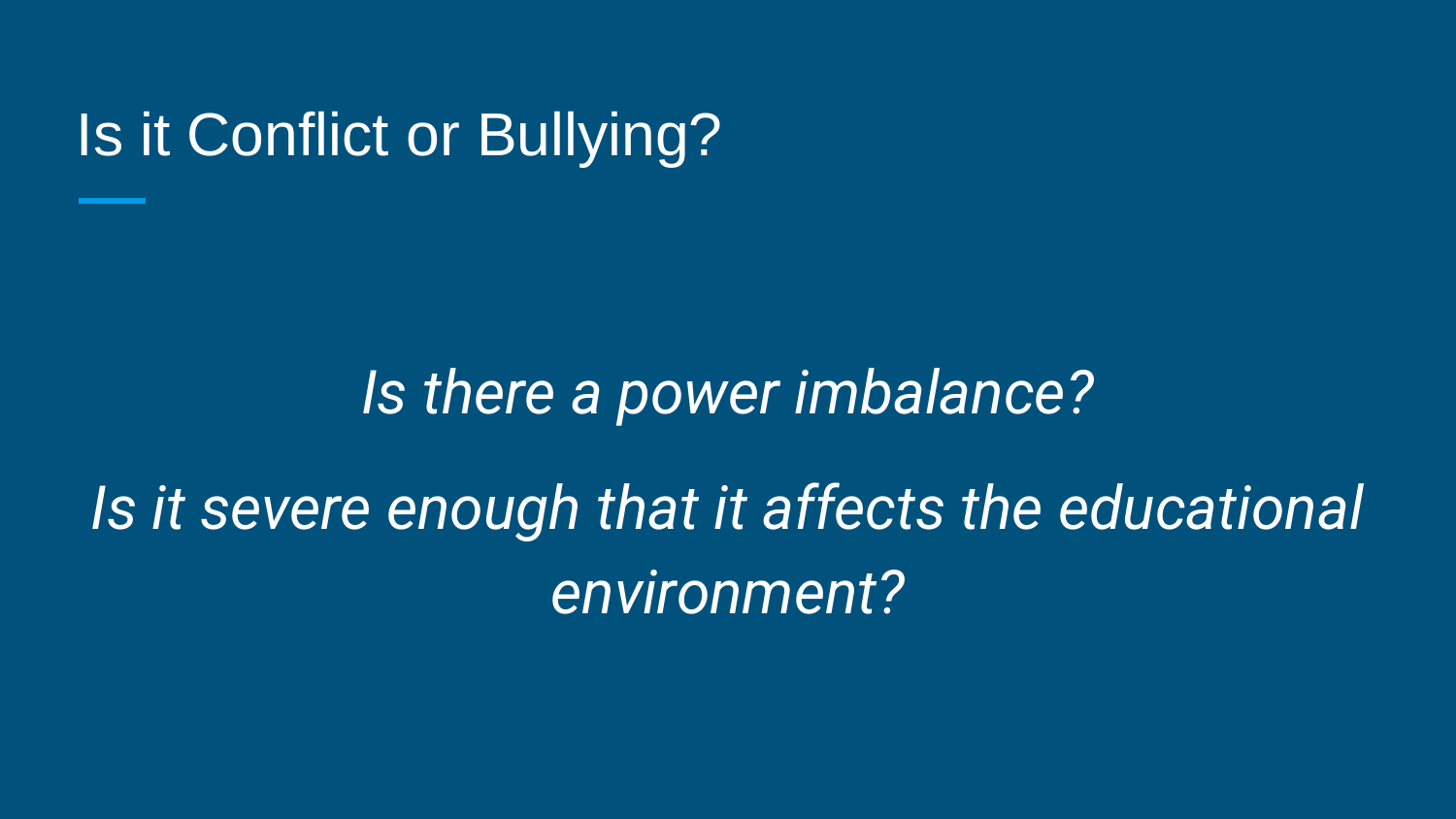

# Is it Conflict or Bullying?

Is there a power imbalance?
Is it severe enough that it affects the educational environment?